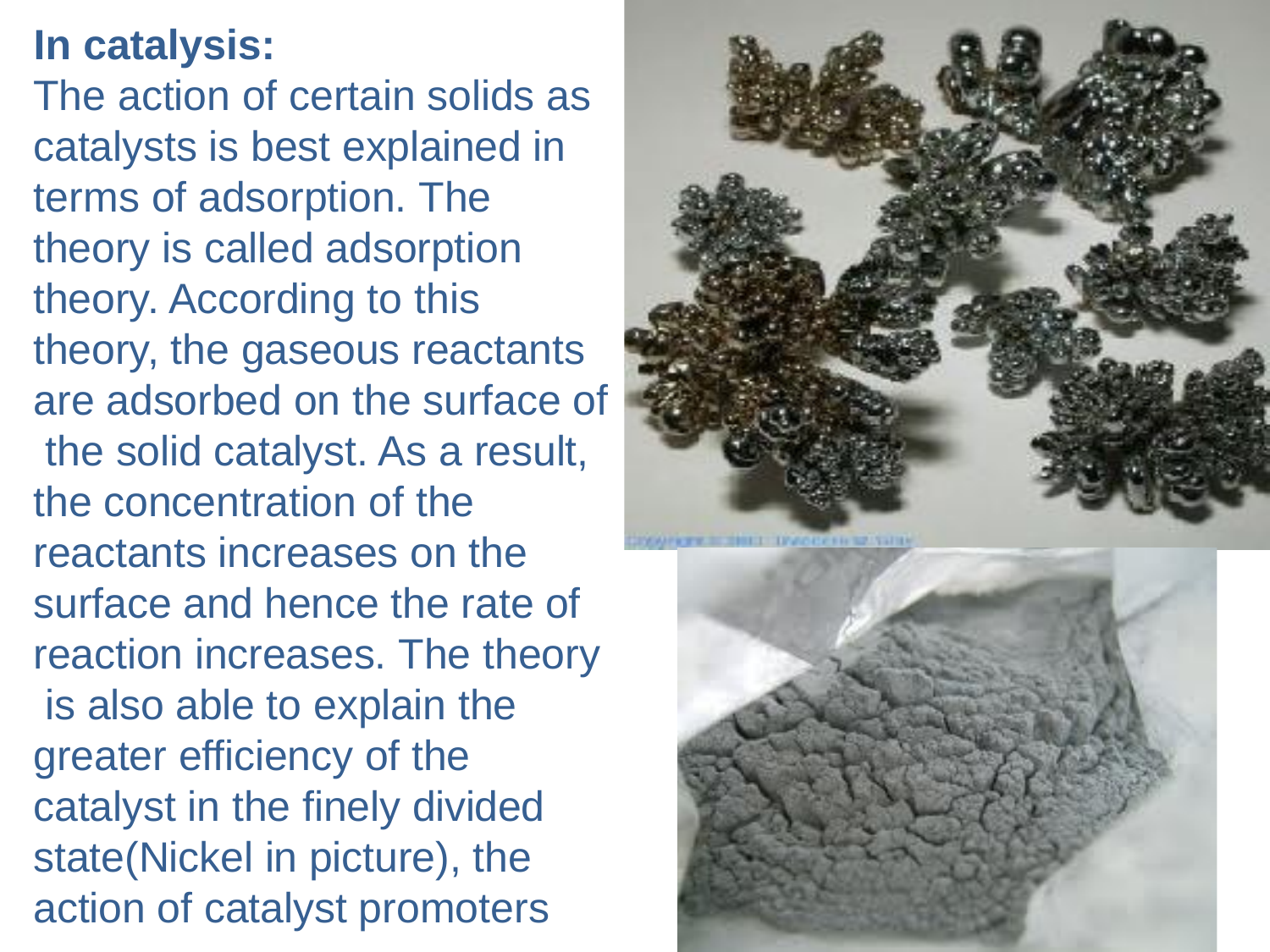

In catalysis:
The action of certain solids as  catalysts is best explained in  terms of adsorption. The  theory is called adsorption  theory. According to this  theory, the gaseous reactants  are adsorbed on the surface of  the solid catalyst. As a result,  the concentration of the  reactants increases on the  surface and hence the rate of  reaction increases. The theory  is also able to explain the  greater efficiency of the  catalyst in the finely divided  state(Nickel in picture), the  action of catalyst promoters